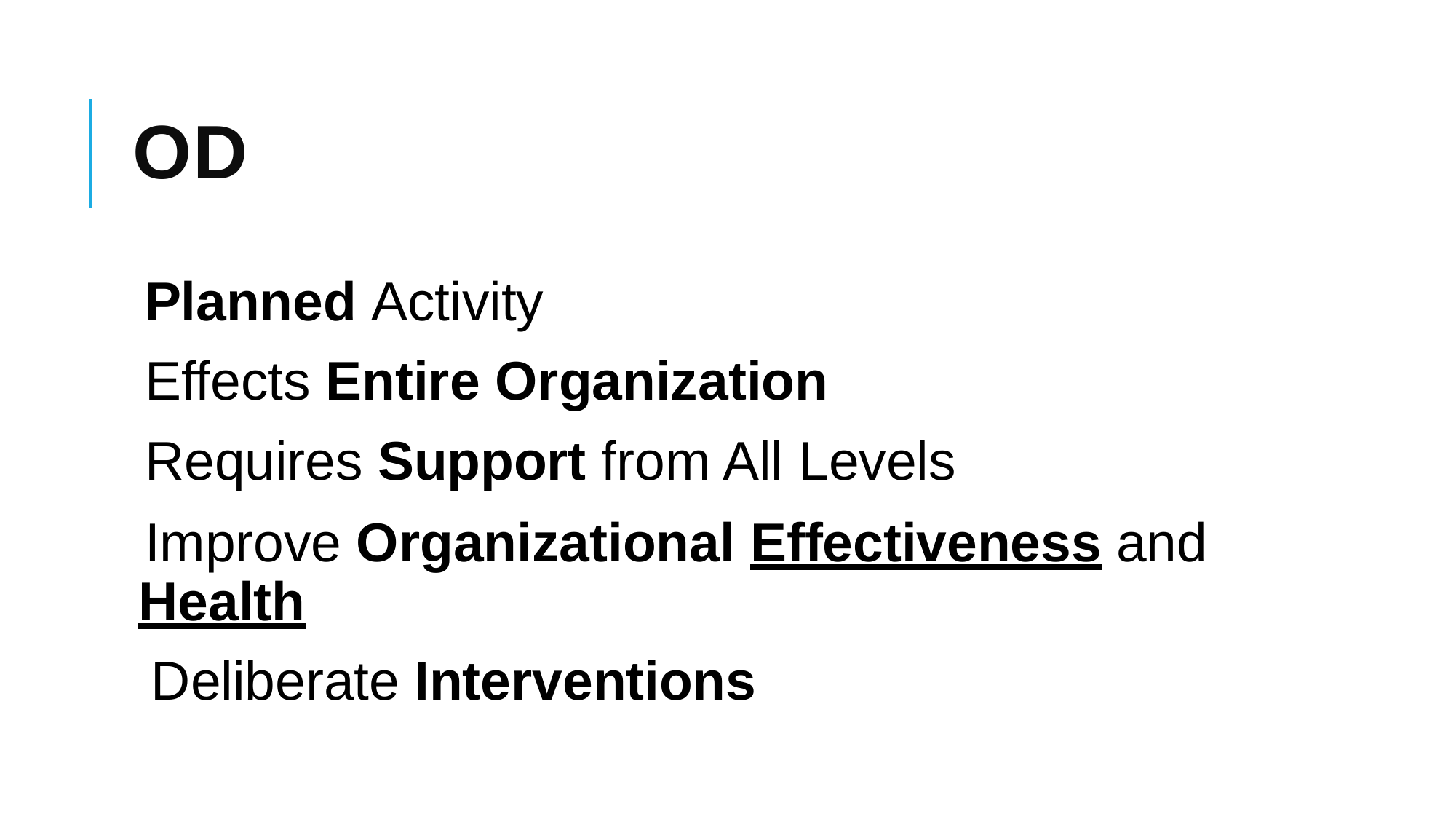

# OD
Planned Activity
Effects Entire Organization  Requires Support from All Levels
Improve Organizational Effectiveness and  Health
Deliberate Interventions